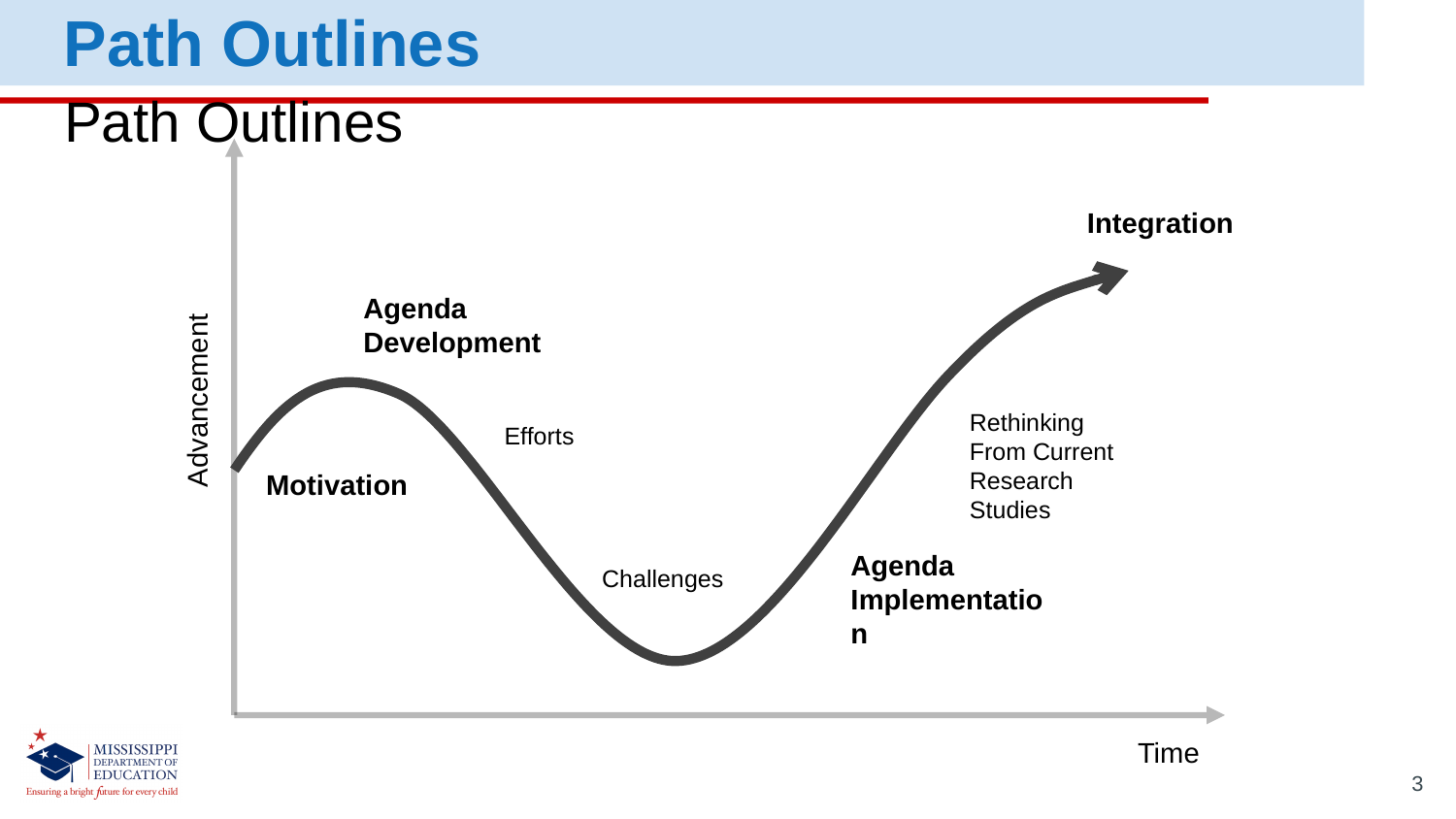

Path Outlines
# Path Outlines
Integration

Agenda Development
Advancement
Rethinking From Current Research Studies
Efforts
Motivation
Agenda Implementation
Challenges

 Time
3